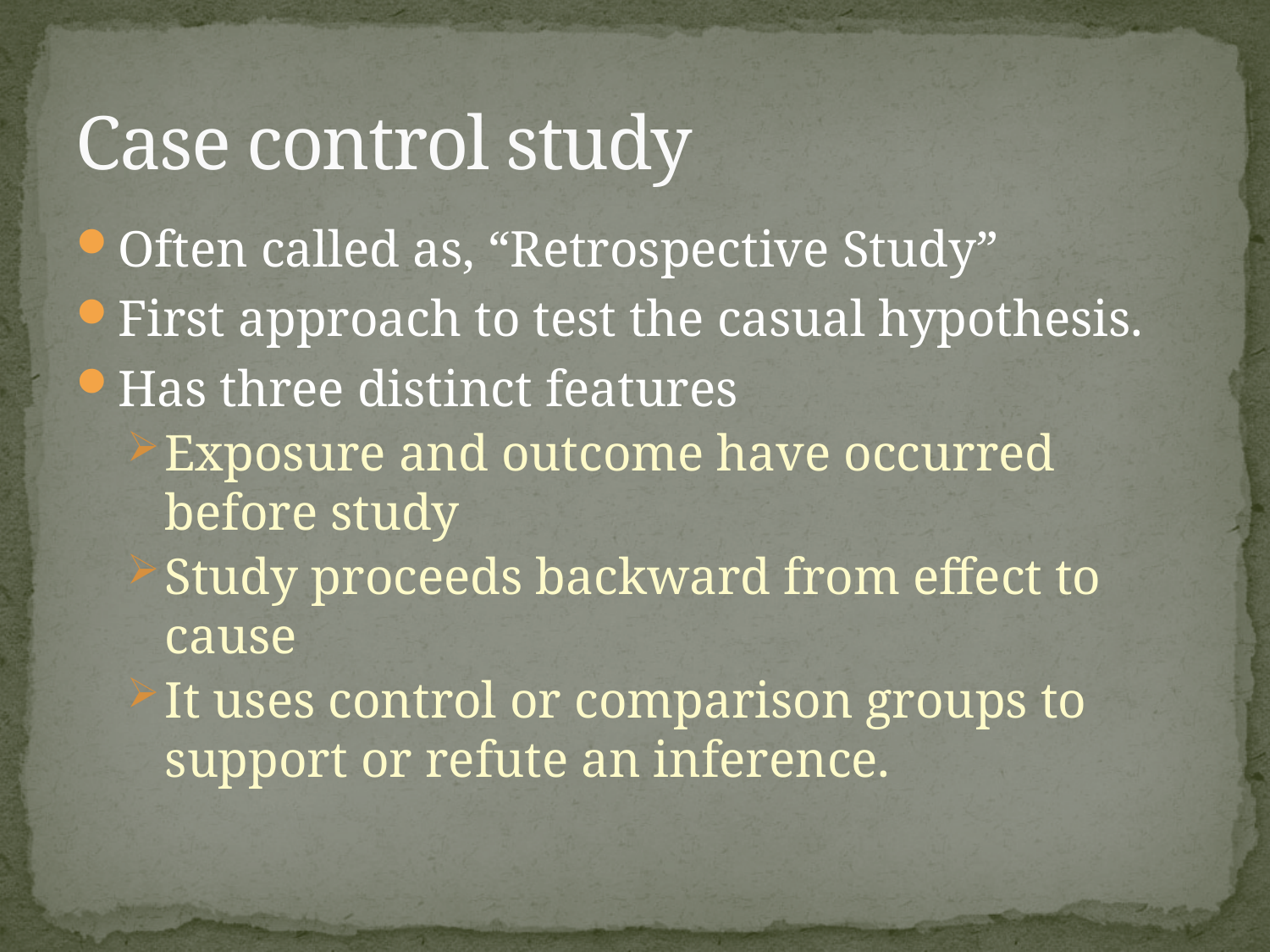

# Case control study
Often called as, “Retrospective Study”
First approach to test the casual hypothesis.
Has three distinct features
Exposure and outcome have occurred before study
Study proceeds backward from effect to cause
It uses control or comparison groups to support or refute an inference.